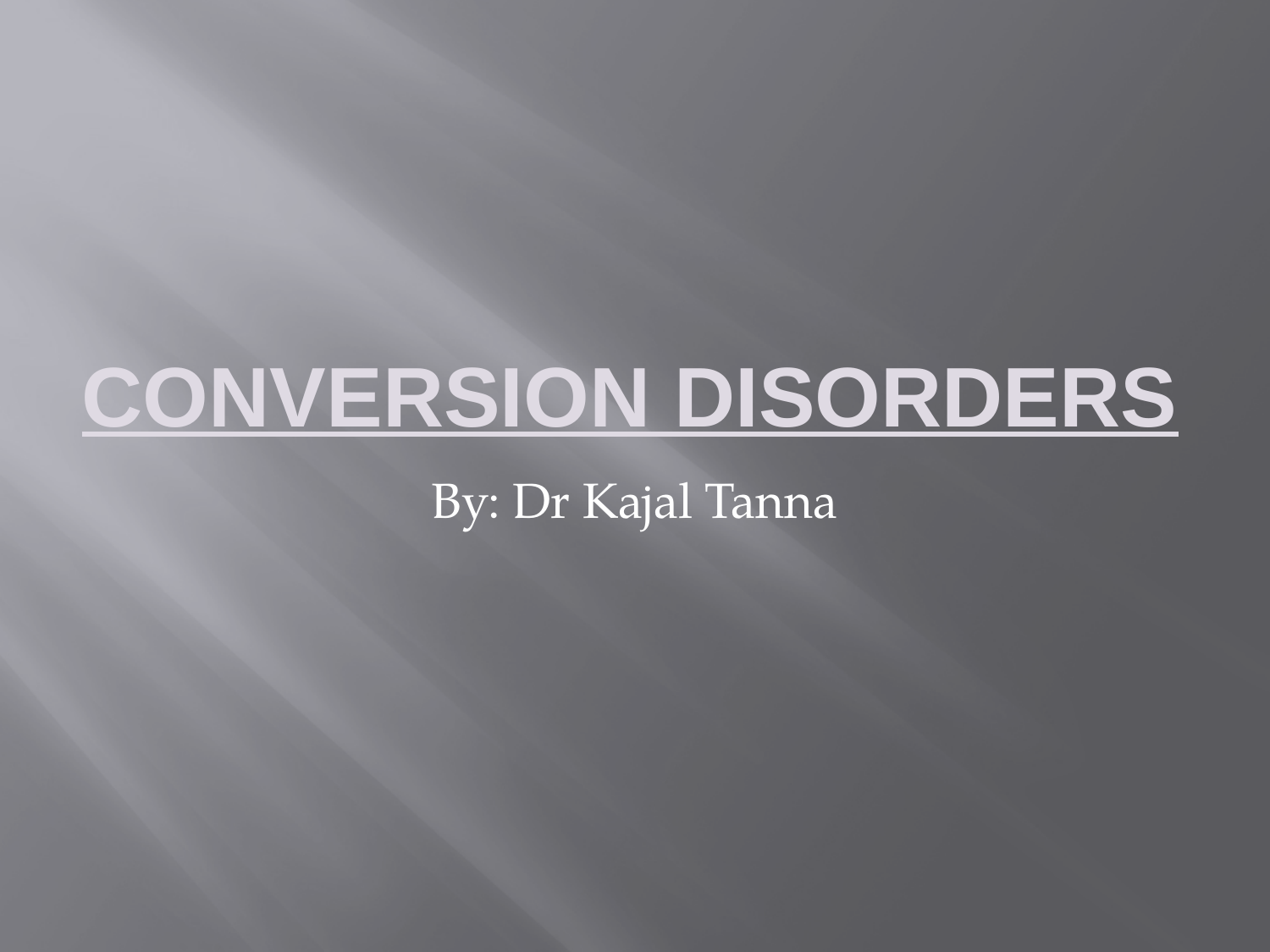

# CONVERSION DISORDERS
By: Dr Kajal Tanna